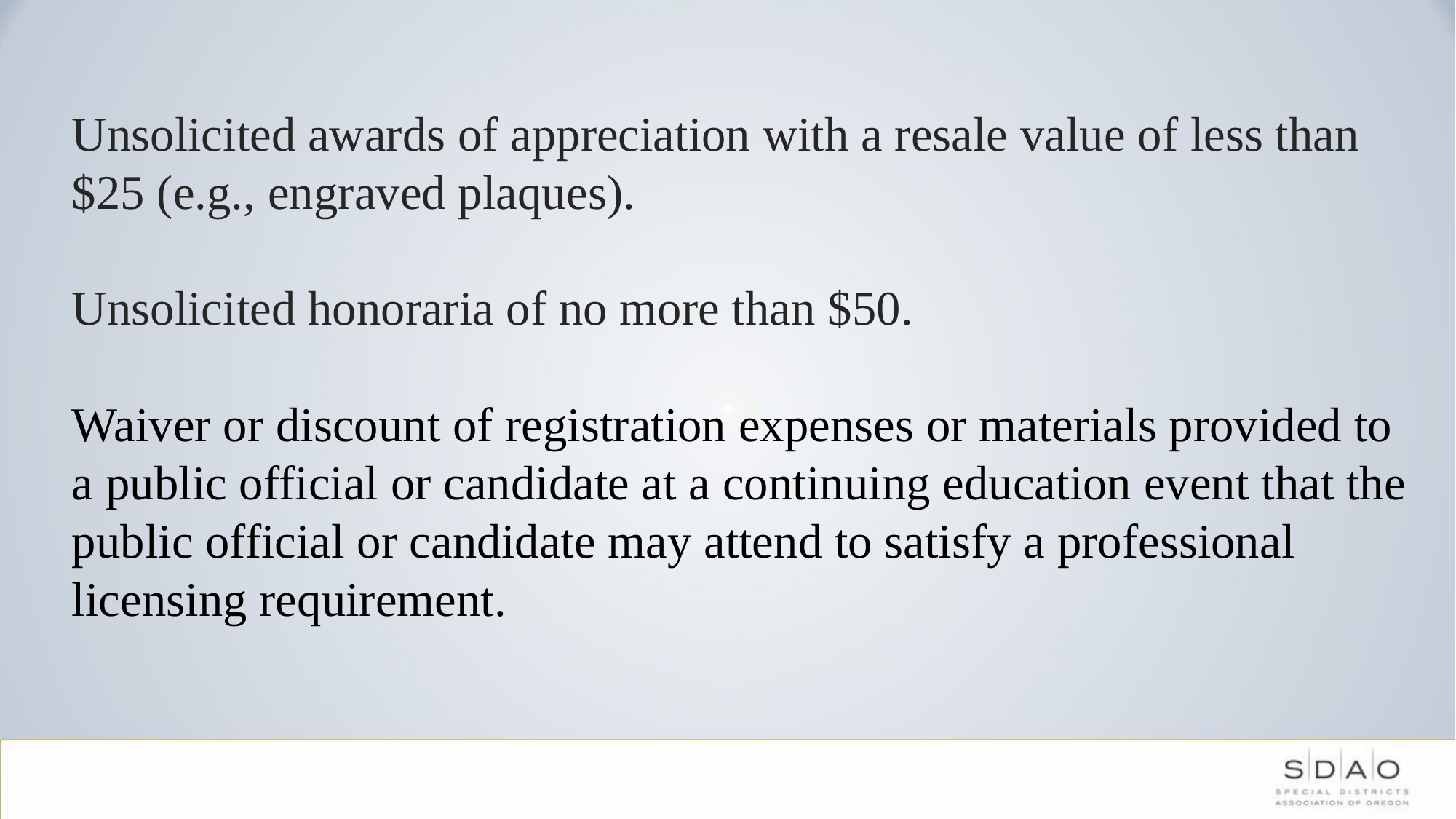

#

Unsolicited awards of appreciation with a resale value of less than $25 (e.g., engraved plaques).

Unsolicited honoraria of no more than $50.

Waiver or discount of registration expenses or materials provided to a public official or candidate at a continuing education event that the public official or candidate may attend to satisfy a professional licensing requirement.